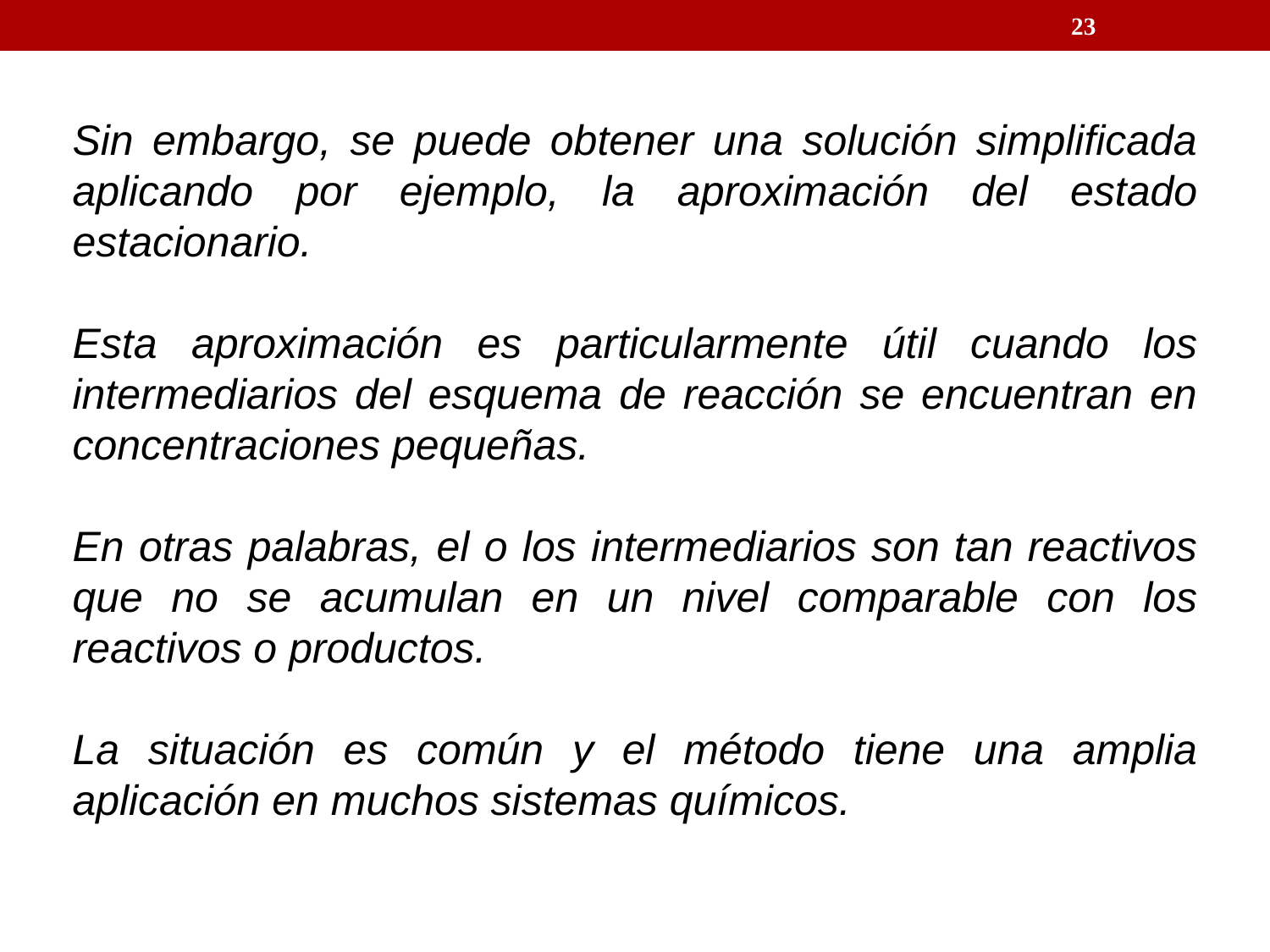

23
Sin embargo, se puede obtener una solución simplificada aplicando por ejemplo, la aproximación del estado estacionario.

Esta aproximación es particularmente útil cuando los intermediarios del esquema de reacción se encuentran en concentraciones pequeñas.

En otras palabras, el o los intermediarios son tan reactivos que no se acumulan en un nivel comparable con los reactivos o productos.

La situación es común y el método tiene una amplia aplicación en muchos sistemas químicos.